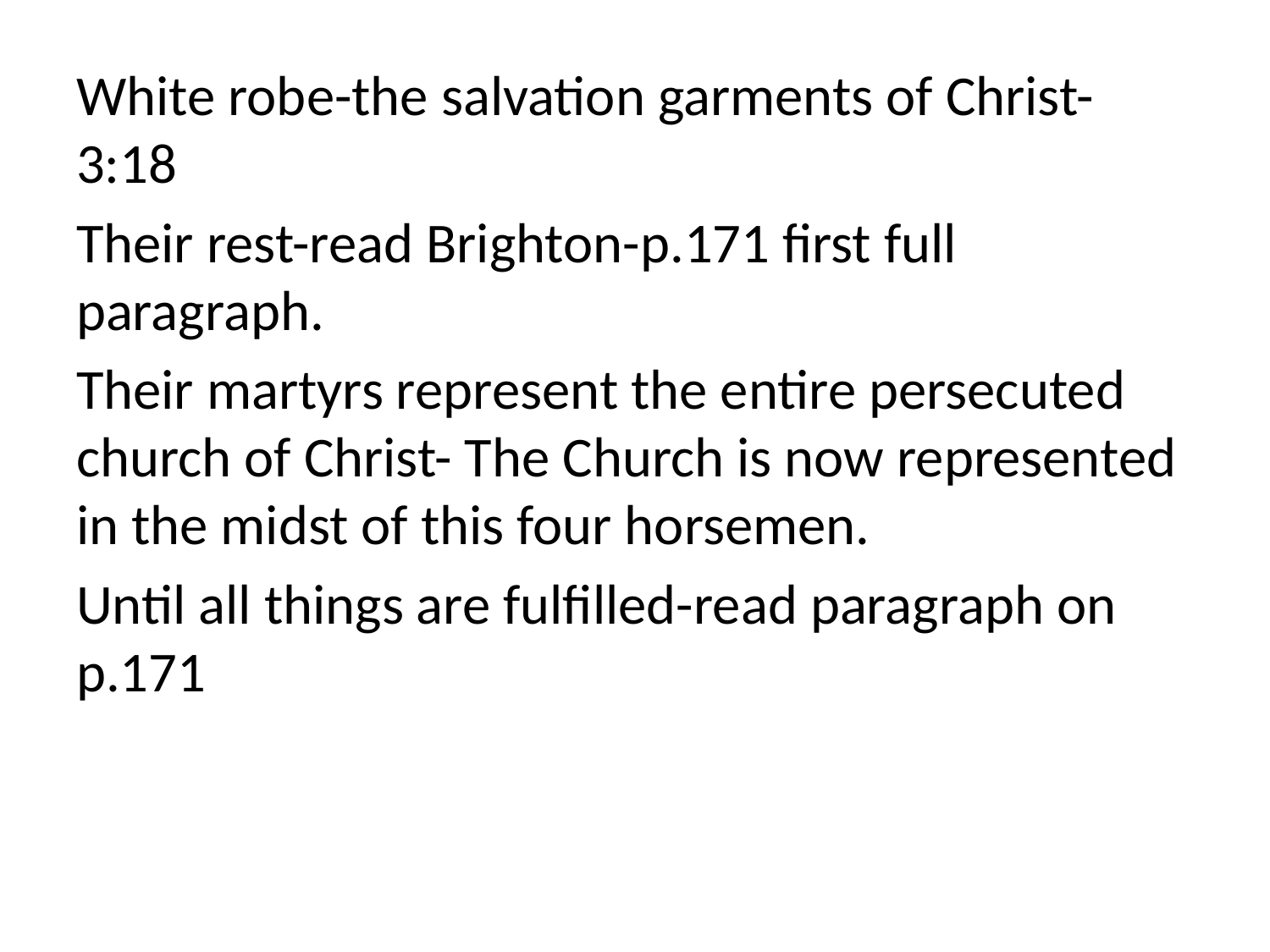

White robe-the salvation garments of Christ-3:18
Their rest-read Brighton-p.171 first full paragraph.
Their martyrs represent the entire persecuted church of Christ- The Church is now represented in the midst of this four horsemen.
Until all things are fulfilled-read paragraph on p.171